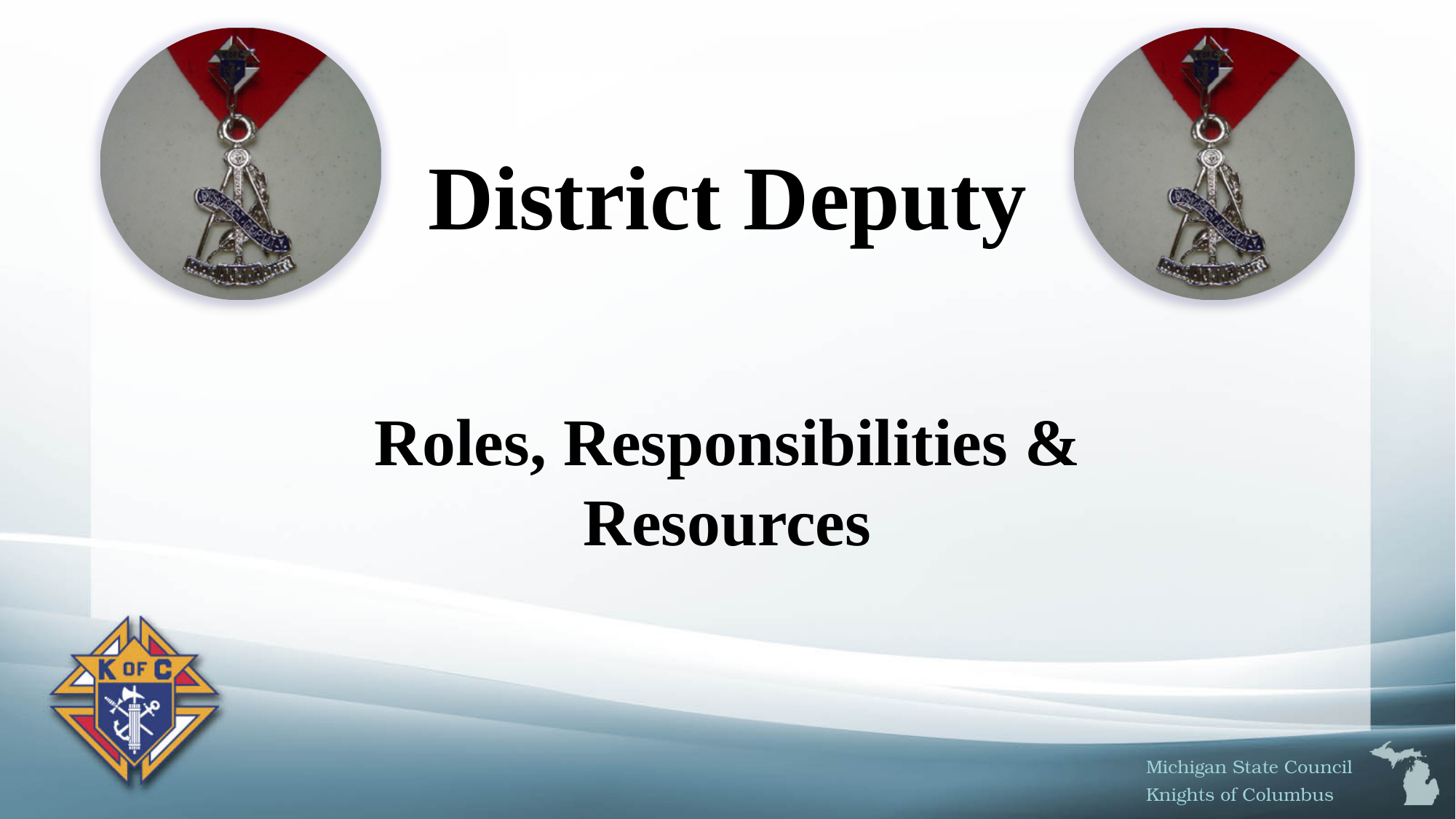

# District Deputy
Roles, Responsibilities & Resources